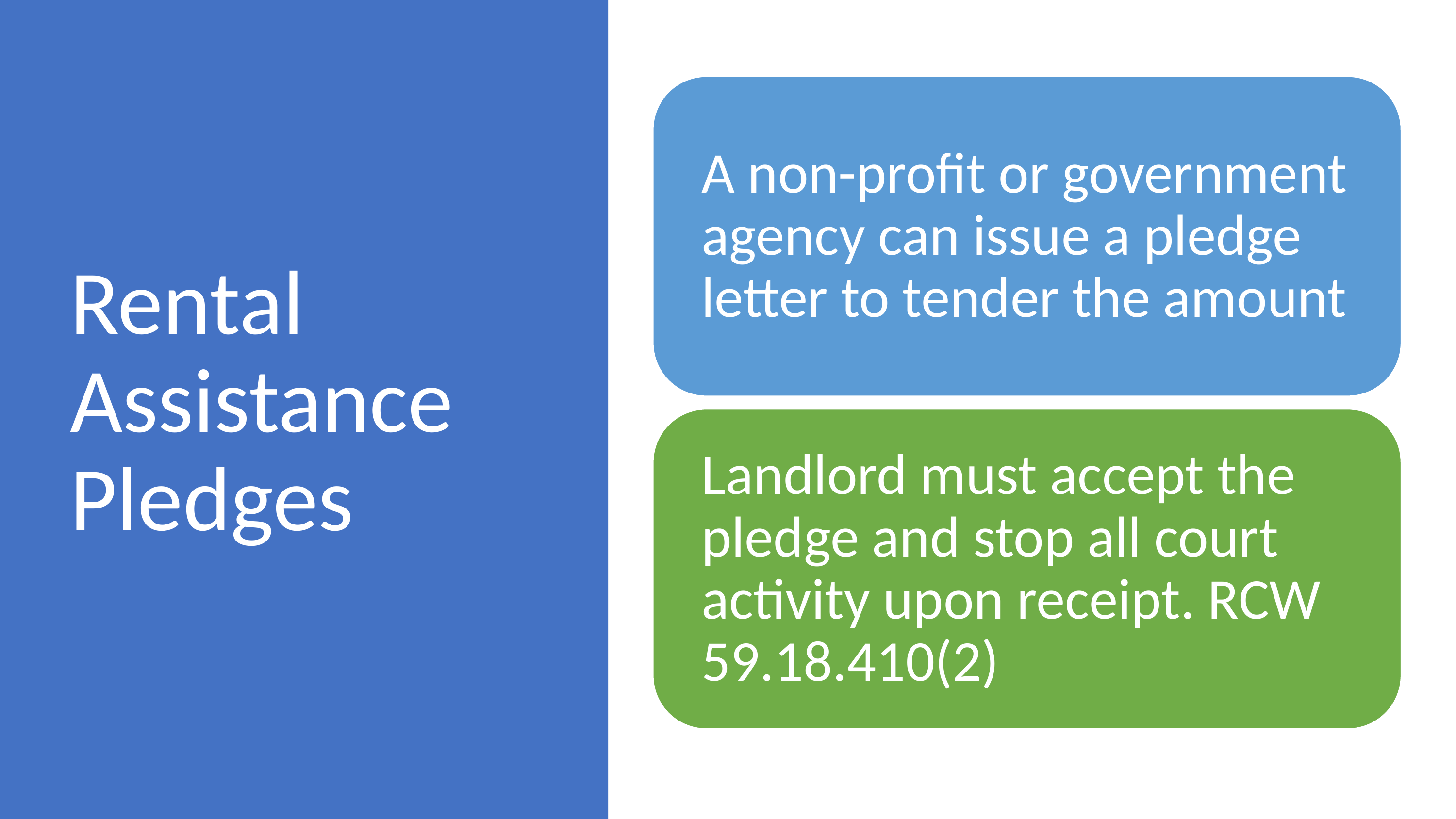

# Rental Assistance Pledges
A non-profit or government agency can issue a pledge letter to tender the amount
Landlord must accept the pledge and stop all court activity upon receipt. RCW 59.18.410(2)